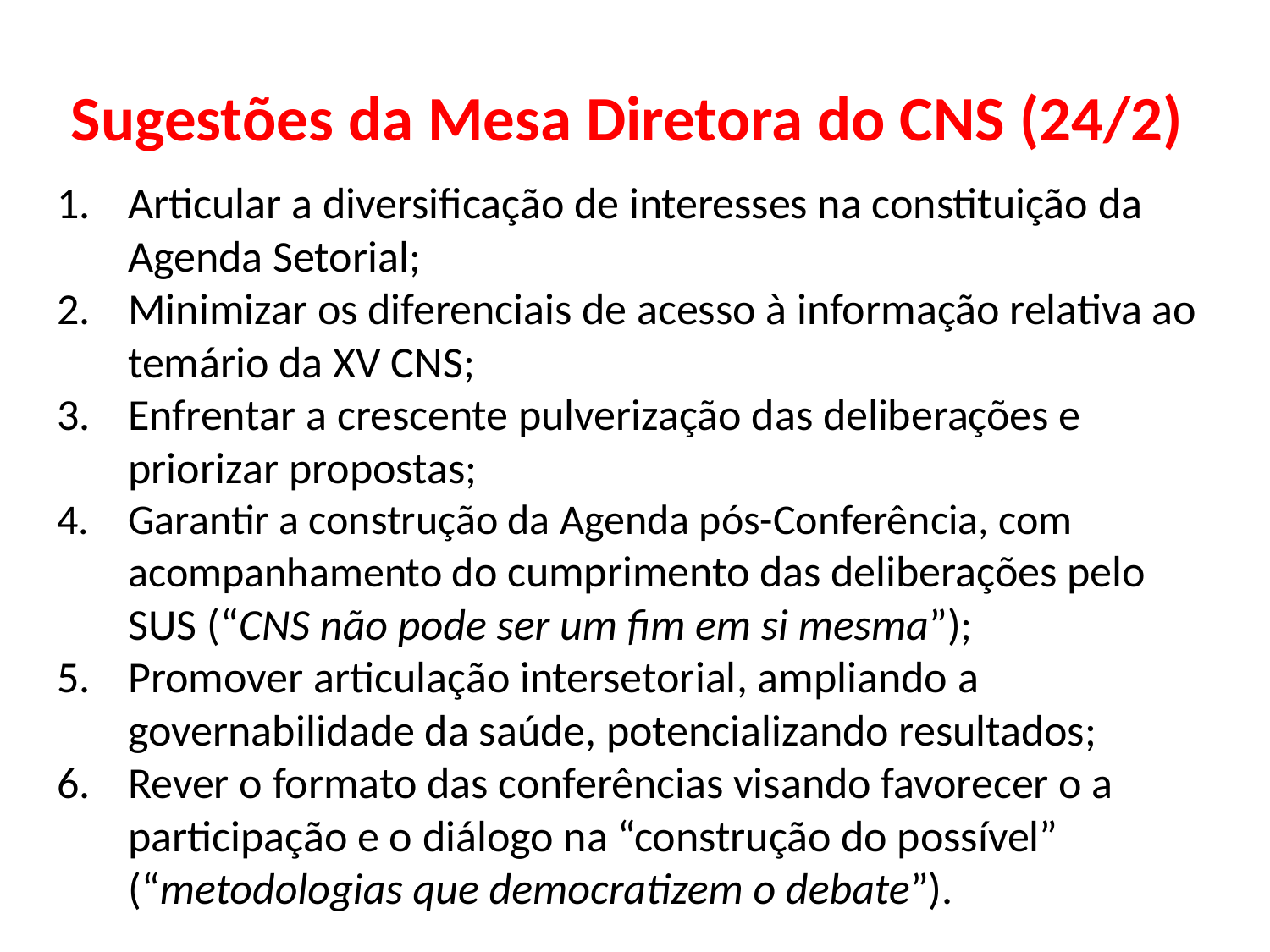

# Sugestões da Mesa Diretora do CNS (24/2)
Articular a diversificação de interesses na constituição da Agenda Setorial;
Minimizar os diferenciais de acesso à informação relativa ao temário da XV CNS;
Enfrentar a crescente pulverização das deliberações e priorizar propostas;
Garantir a construção da Agenda pós-Conferência, com acompanhamento do cumprimento das deliberações pelo SUS (“CNS não pode ser um fim em si mesma”);
Promover articulação intersetorial, ampliando a governabilidade da saúde, potencializando resultados;
Rever o formato das conferências visando favorecer o a participação e o diálogo na “construção do possível” (“metodologias que democratizem o debate”).